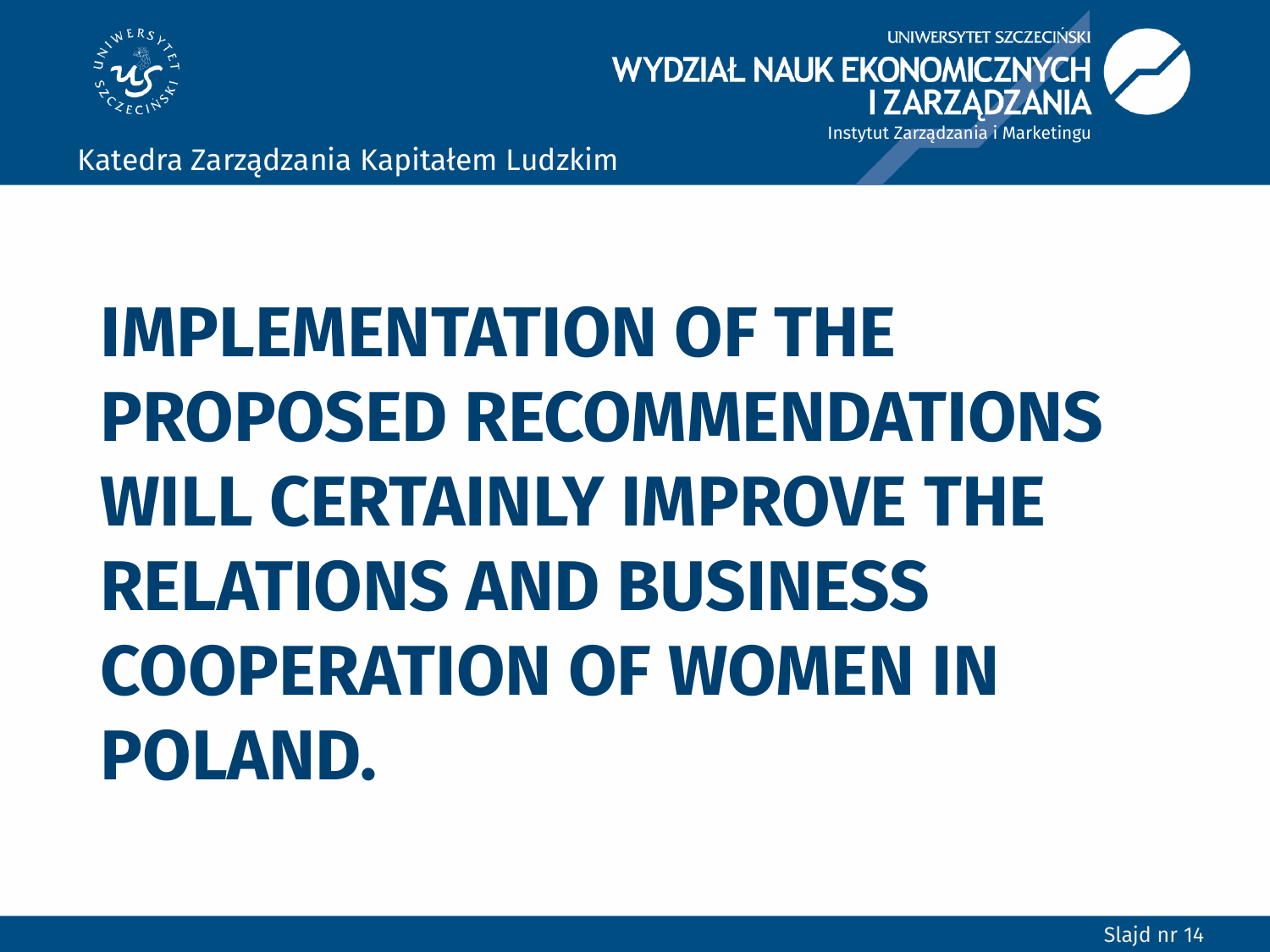

# Implementation of the proposed recommendations will certainly improve the relations and business cooperation of women in Poland.